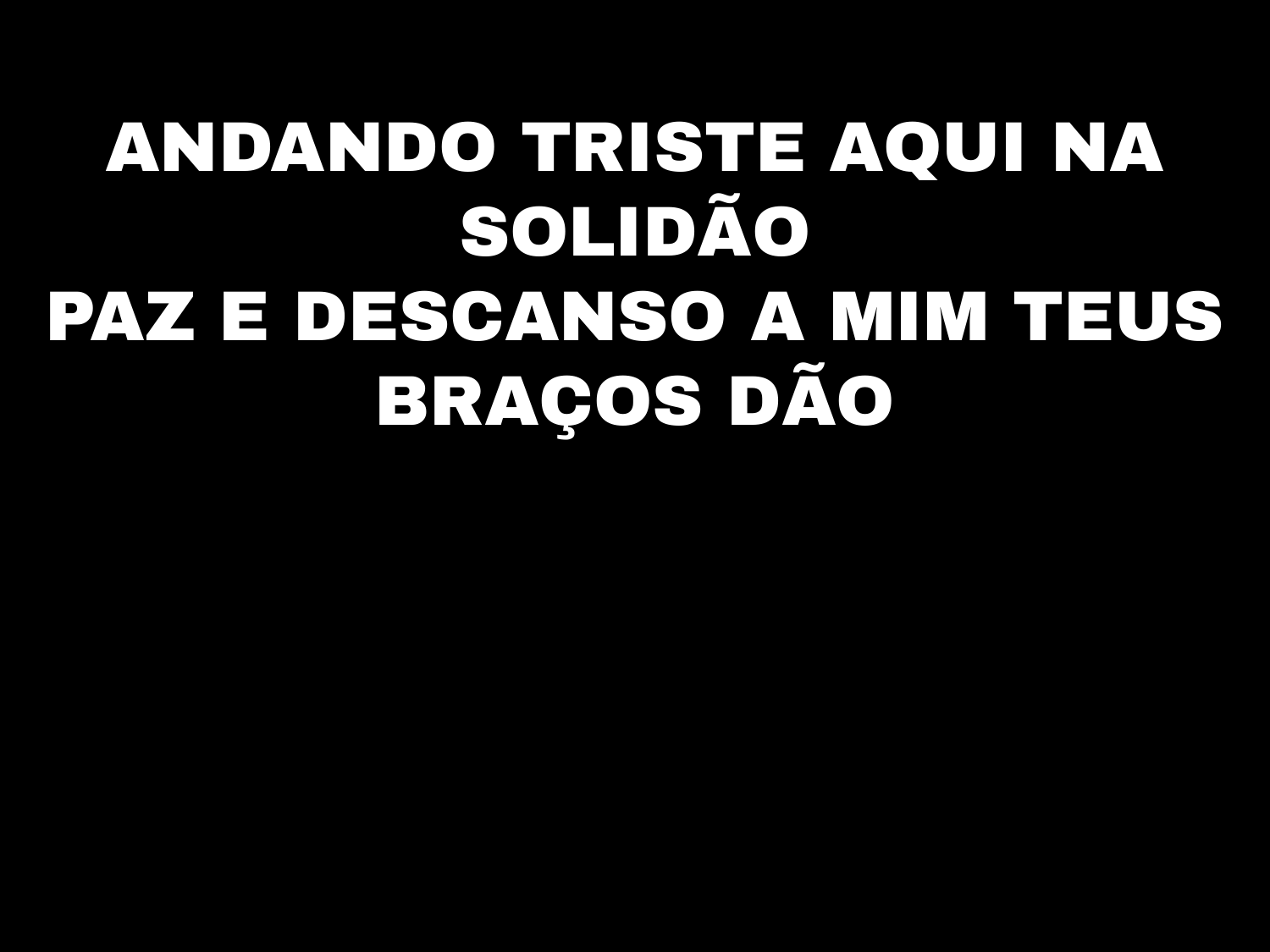

# ANDANDO TRISTE AQUI NA SOLIDÃO PAZ E DESCANSO A MIM TEUS BRAÇOS DÃO